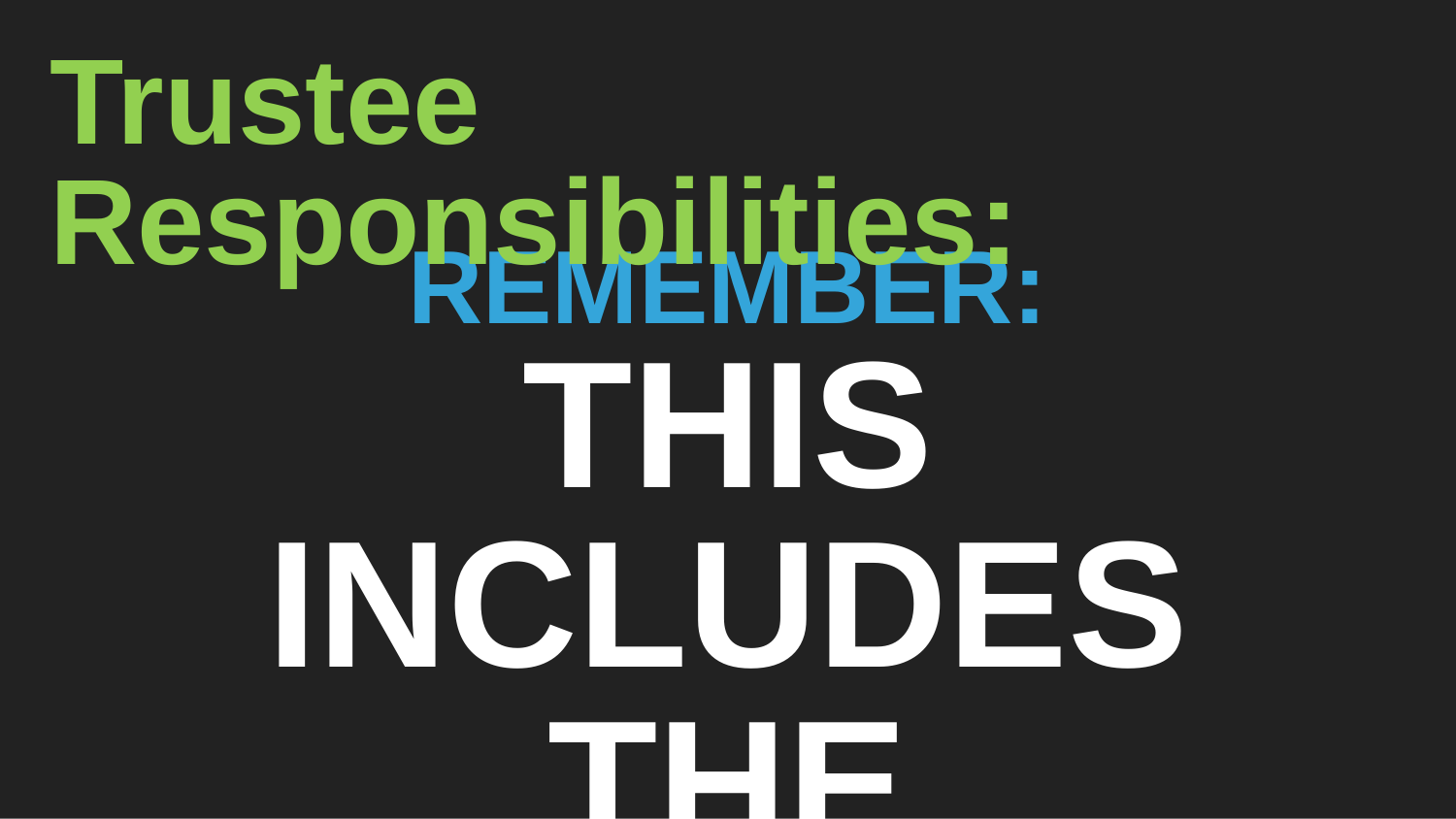

Trustee Responsibilities:
REMEMBER:
THIS INCLUDES THE PARSONAGE!